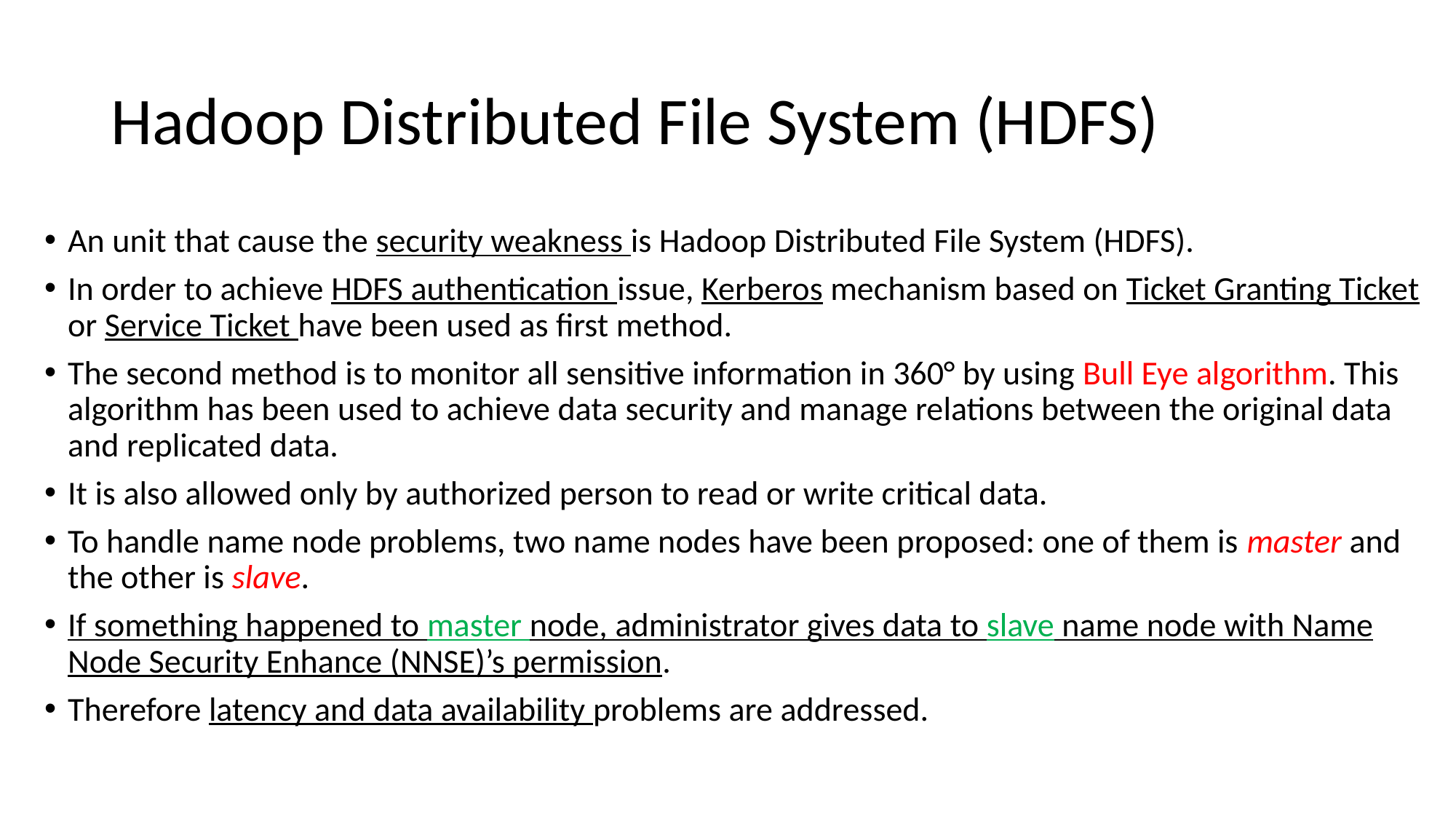

# Hadoop Distributed File System (HDFS)
An unit that cause the security weakness is Hadoop Distributed File System (HDFS).
In order to achieve HDFS authentication issue, Kerberos mechanism based on Ticket Granting Ticket or Service Ticket have been used as first method.
The second method is to monitor all sensitive information in 360° by using Bull Eye algorithm. This algorithm has been used to achieve data security and manage relations between the original data and replicated data.
It is also allowed only by authorized person to read or write critical data.
To handle name node problems, two name nodes have been proposed: one of them is master and the other is slave.
If something happened to master node, administrator gives data to slave name node with Name Node Security Enhance (NNSE)’s permission.
Therefore latency and data availability problems are addressed.